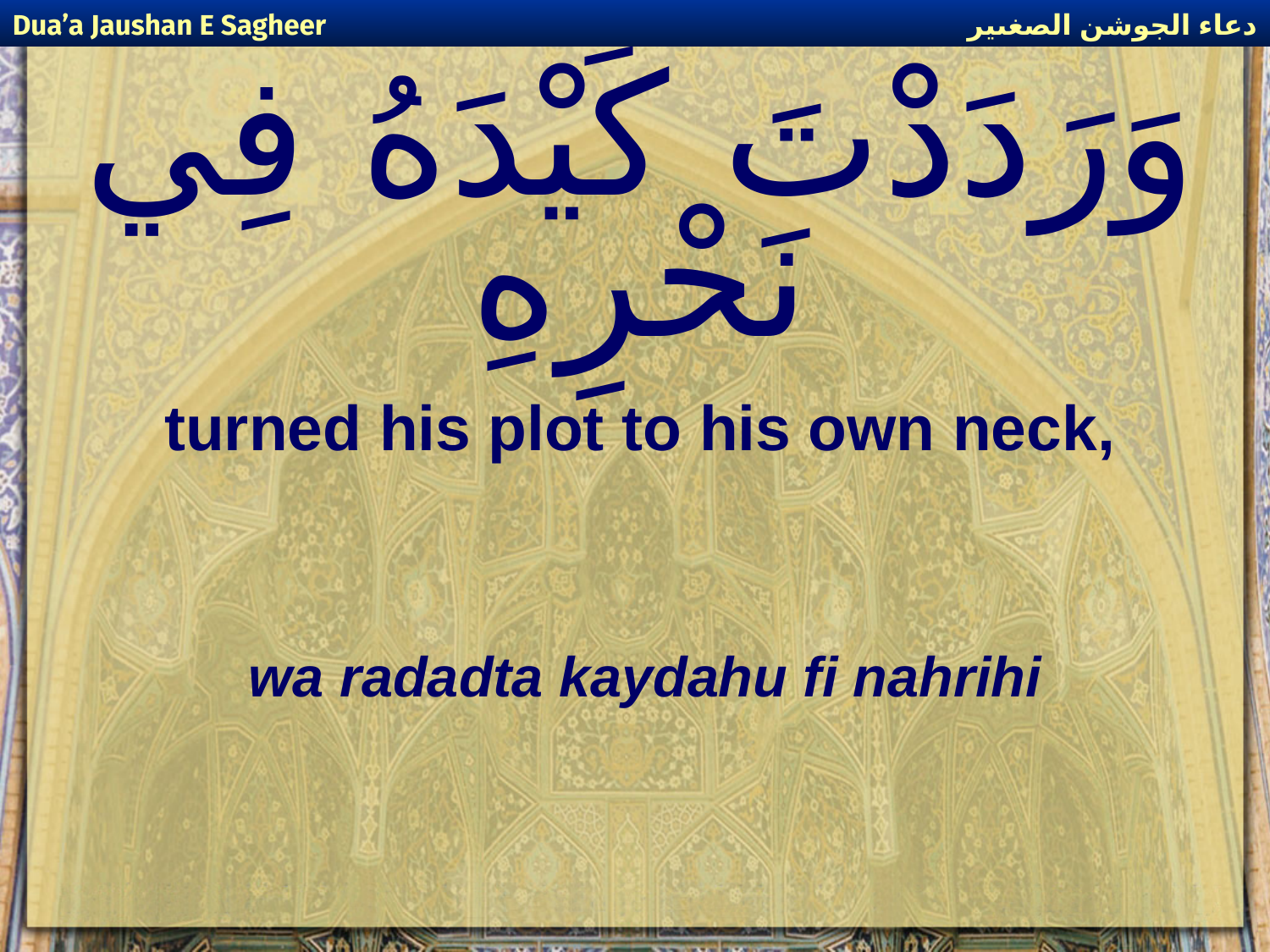

دعاء الجوشن الصغىير
Dua’a Jaushan E Sagheer
# وَرَدَدْتَ كَيْدَهُ فِي نَحْرِهِ
turned his plot to his own neck,
wa radadta kaydahu fi nahrihi